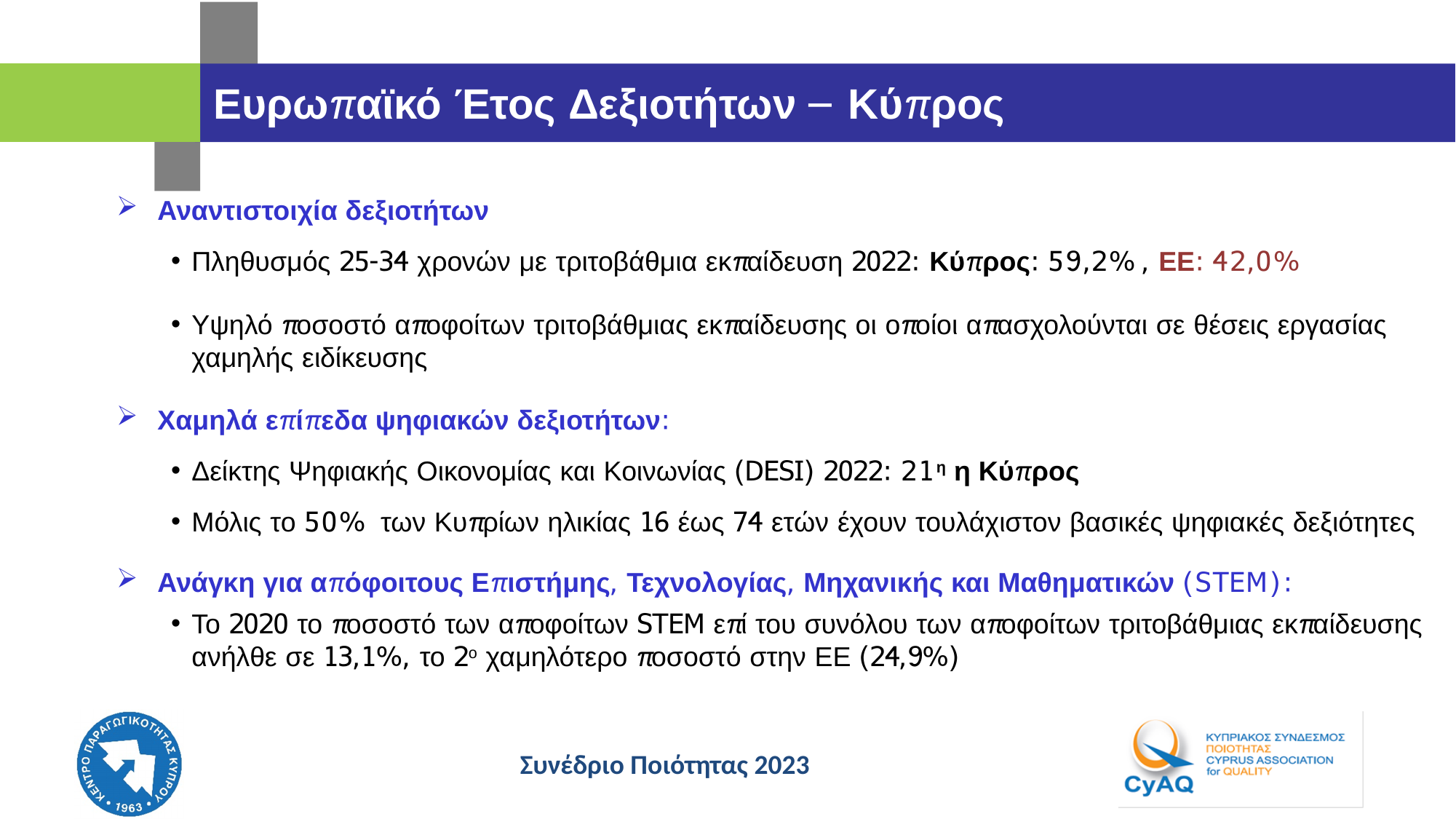

# Ευρωπαϊκό Έτος Δεξιοτήτων – Κύπρος
Αναντιστοιχία δεξιοτήτων
Πληθυσμός 25-34 χρονών με τριτοβάθμια εκπαίδευση 2022: Κύπρος: 59,2%, ΕΕ: 42,0%
Υψηλό ποσοστό αποφοίτων τριτοβάθμιας εκπαίδευσης οι οποίοι απασχολούνται σε θέσεις εργασίας χαμηλής ειδίκευσης
Χαμηλά επίπεδα ψηφιακών δεξιοτήτων:
Δείκτης Ψηφιακής Οικονομίας και Κοινωνίας (DESI) 2022: 21η η Κύπρος
Μόλις το 50% των Κυπρίων ηλικίας 16 έως 74 ετών έχουν τουλάχιστον βασικές ψηφιακές δεξιότητες
Ανάγκη για απόφοιτους Επιστήμης, Τεχνολογίας, Μηχανικής και Μαθηματικών (STEM):
Το 2020 το ποσοστό των αποφοίτων STEM επί του συνόλου των αποφοίτων τριτοβάθμιας εκπαίδευσης ανήλθε σε 13,1%, το 2ο χαμηλότερο ποσοστό στην ΕΕ (24,9%)